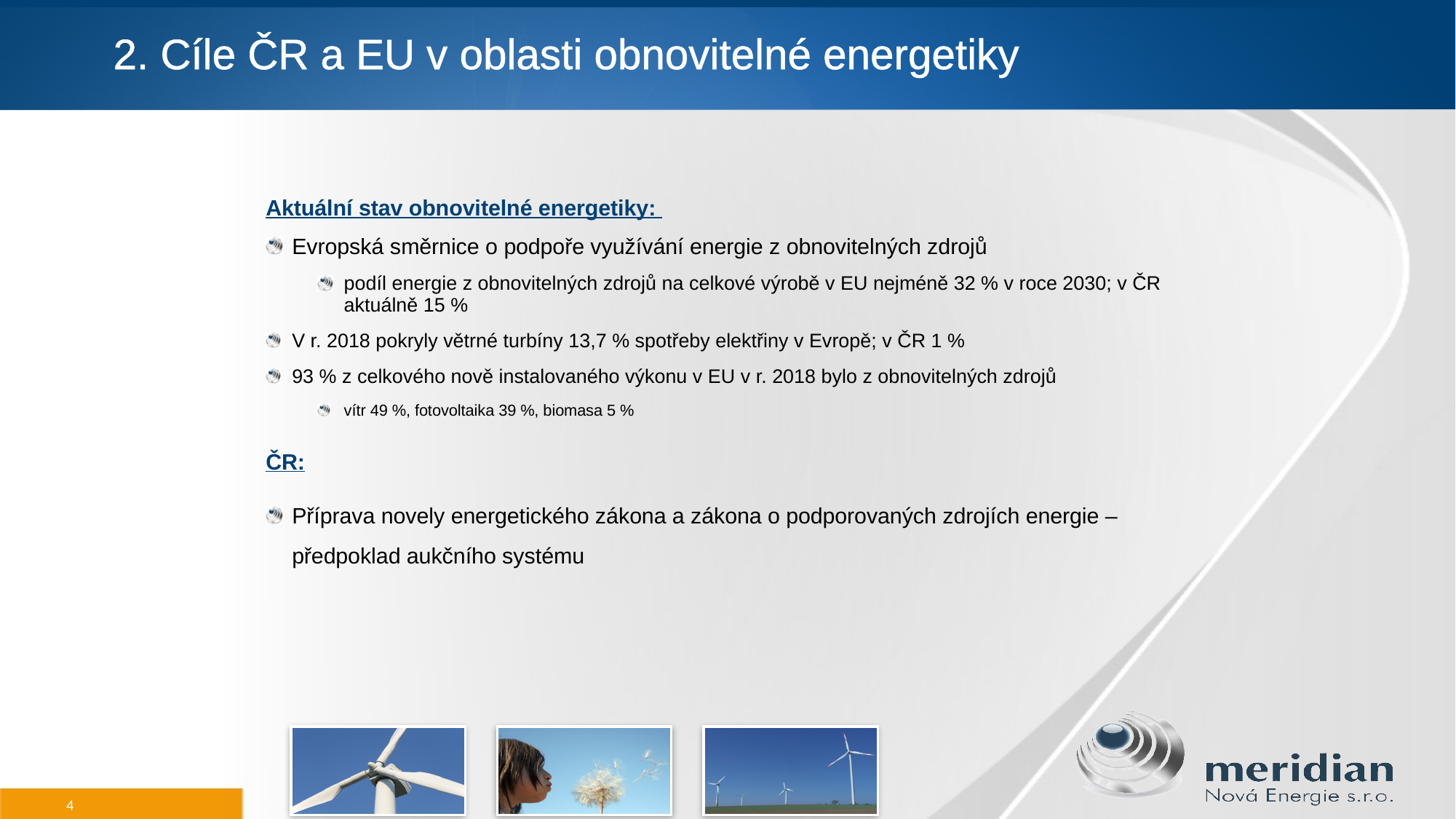

# 2. Cíle ČR a EU v oblasti obnovitelné energetiky
Aktuální stav obnovitelné energetiky:
Evropská směrnice o podpoře využívání energie z obnovitelných zdrojů
podíl energie z obnovitelných zdrojů na celkové výrobě v EU nejméně 32 % v roce 2030; v ČR aktuálně 15 %
V r. 2018 pokryly větrné turbíny 13,7 % spotřeby elektřiny v Evropě; v ČR 1 %
93 % z celkového nově instalovaného výkonu v EU v r. 2018 bylo z obnovitelných zdrojů
vítr 49 %, fotovoltaika 39 %, biomasa 5 %
ČR:
Příprava novely energetického zákona a zákona o podporovaných zdrojích energie – předpoklad aukčního systému

4